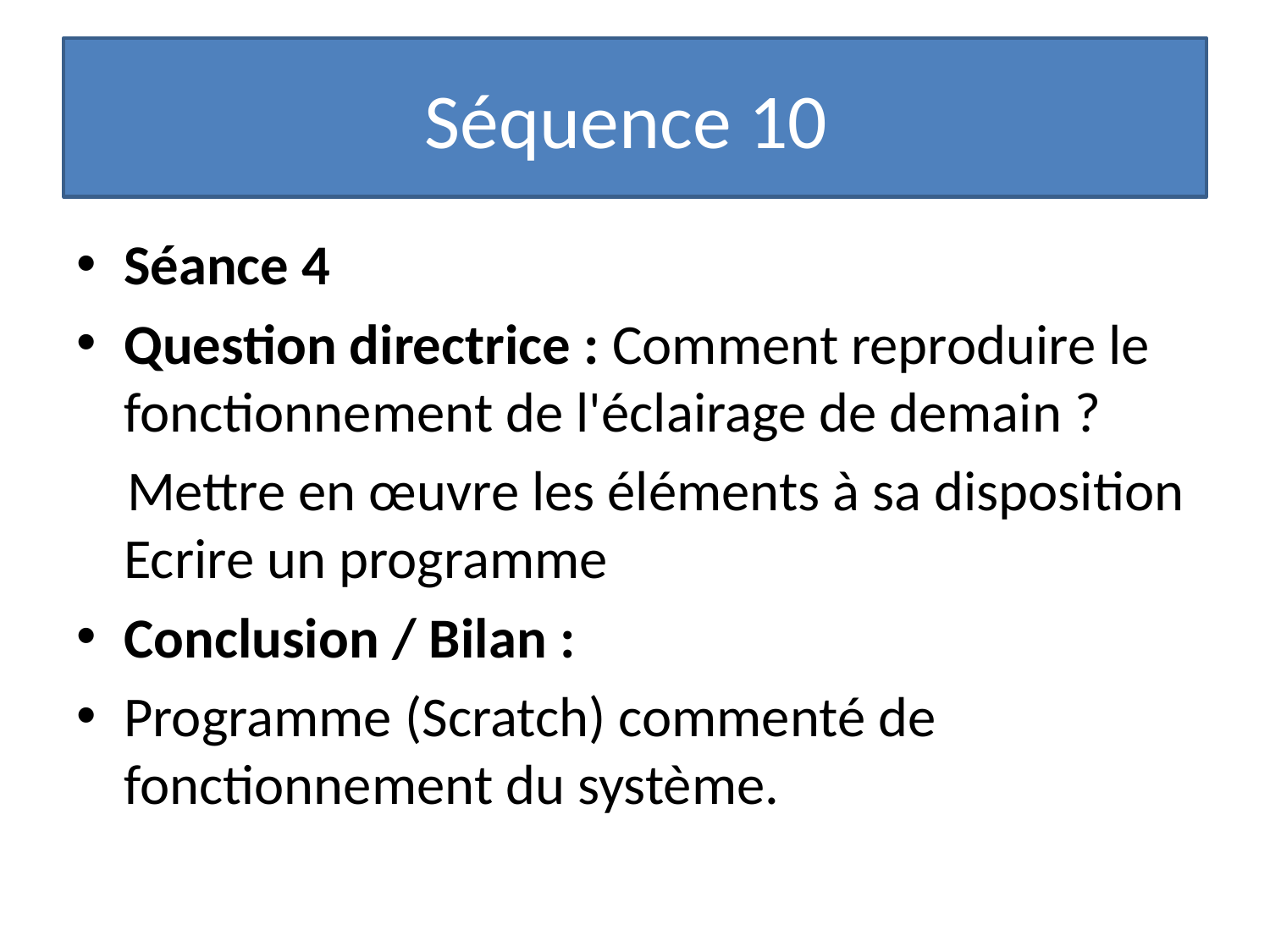

# Séquence 10
Séance 4
Question directrice : Comment reproduire le fonctionnement de l'éclairage de demain ?
    Mettre en œuvre les éléments à sa disposition Ecrire un programme
Conclusion / Bilan :
Programme (Scratch) commenté de fonctionnement du système.